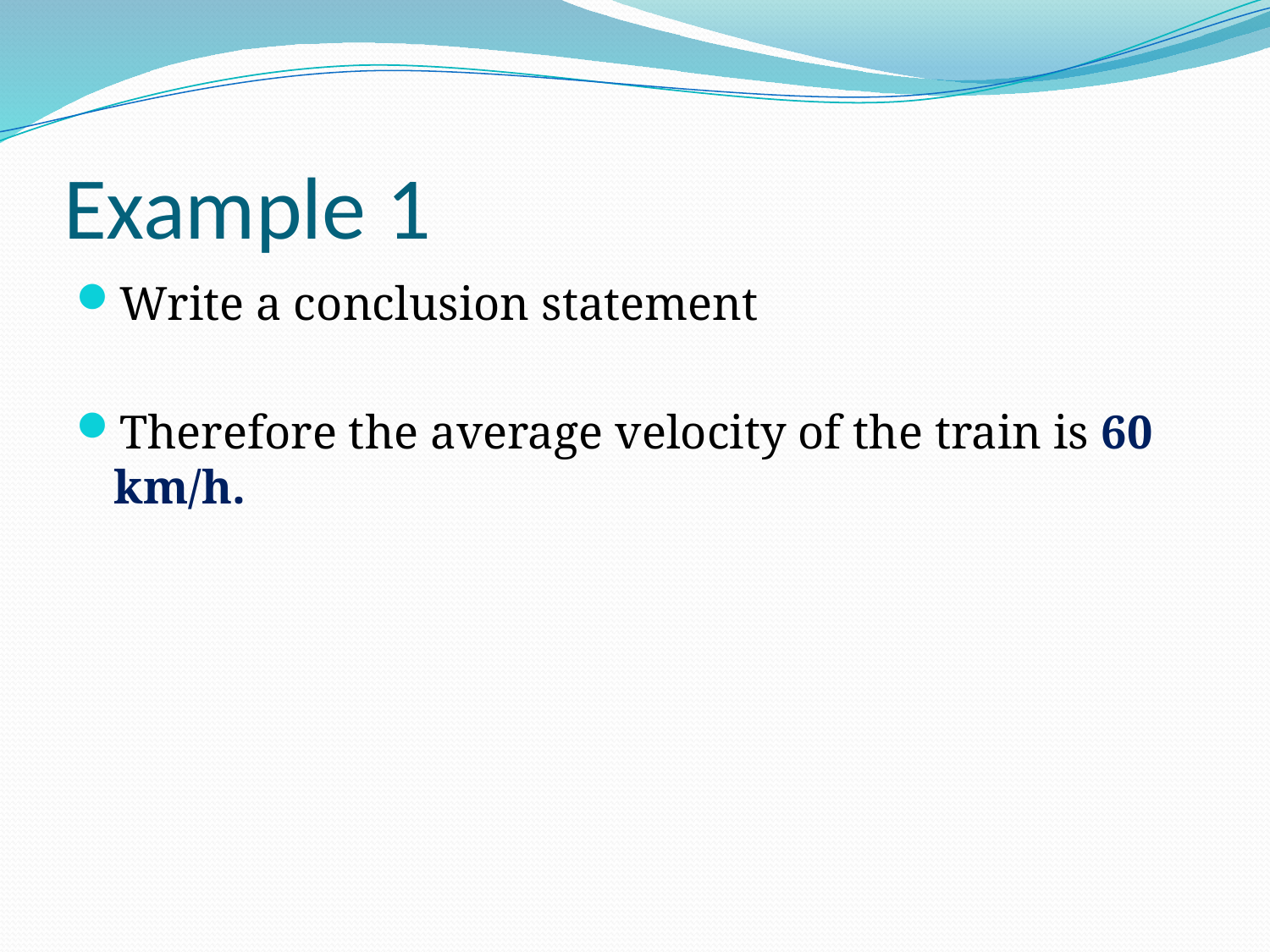

# Example 1
Write a conclusion statement

Therefore the average velocity of the train is 60 km/h.